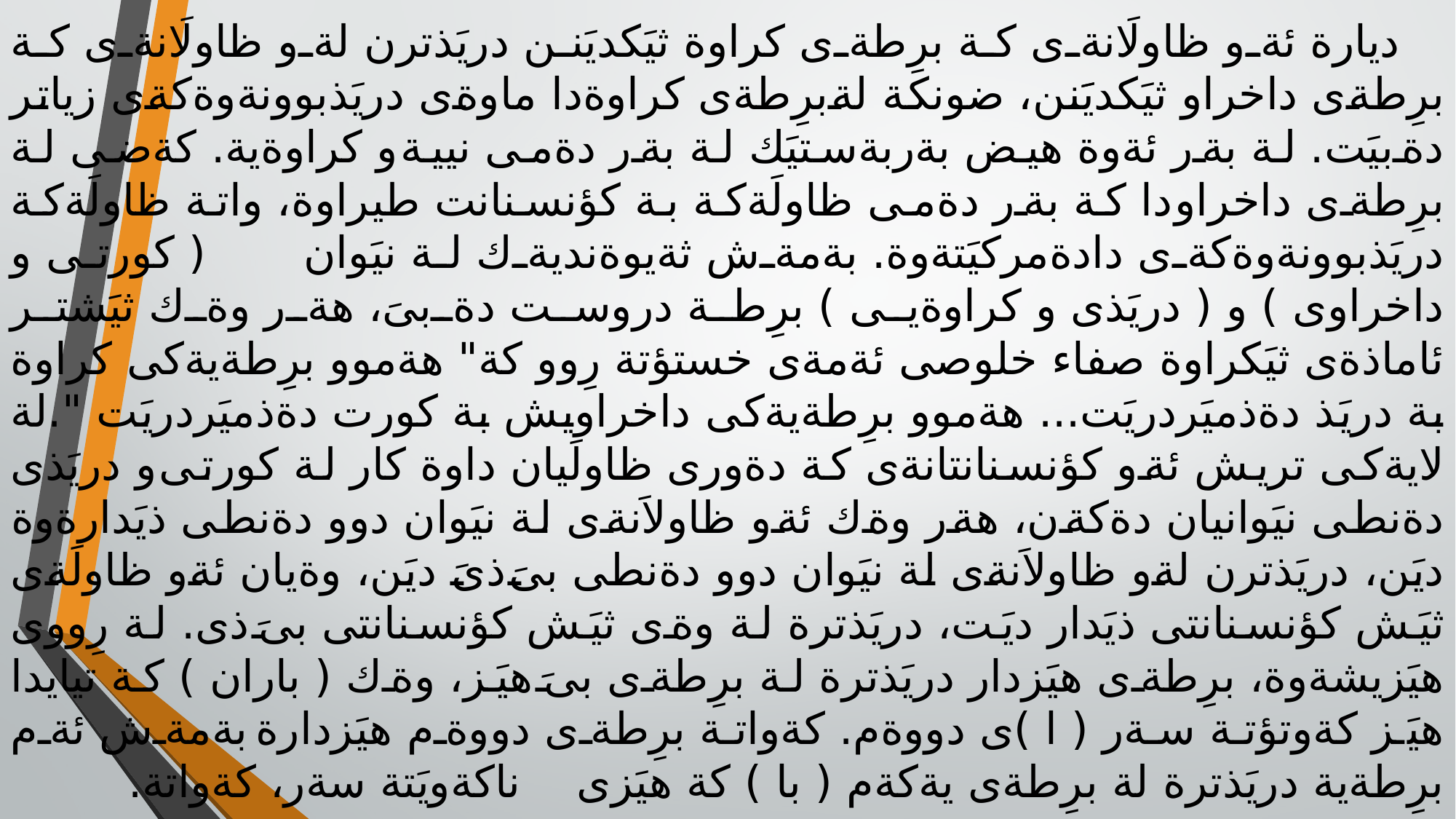

ديارة ئةو ظاولَانةى كة برِطةى كراوة ثيَكديَنن دريَذترن لةو ظاولَانةى كة برِطةى داخراو ثيَكديََنن، ضونكة لةبرِطةى كراوةدا ماوةى دريَذبوونةوةكةى زياتر دةبيَت. لة بةر ئةوة هيض بةربةستيَك لة بةر دةمى نيية و كراوةية. كةضى لة برِطةى داخراو دا كة بةر دةمى ظاولَةكة بة كؤنسنانت طيراوة، واتة ظاولَةكة دريَذبوونةوةكةى دادةمركيَتةوة. بةمةش ثةيوةنديةك لة نيَوان       ( كورتى و داخراوى ) و ( دريَذى و كراوةيى ) برِطة دروست دةبىَ، هةر وةك ثيَشتر ئاماذةى ثيَكراوة صفاء خلوصى ئةمةى خستؤتة رِوو كة" هةموو برِطةيةكى كراوة بة دريَذ دةذميَردريَت... هةموو برِطةيةكى داخراويش بة كورت دةذميَردريَت ".لة لايةكى تريش ئةو كؤنسنانتانةى كة دةورى ظاولَيان داوة كار لة كورتى و دريَذى دةنطى نيَوانيان دةكةن، هةر وةك ئةو ظاولاَنةى لة نيَوان دوو دةنطى ذيَدارةوة ديَن، دريَذترن لةو ظاولاَنةى لة نيَوان دوو دةنطى بىَ ذىَ ديَن، وةيان ئةو ظاولَةى ثيَش كؤنسنانتى ذيَدار ديَت، دريَذترة لة وةى ثيَش كؤنسنانتى بىَ ذى. لة رِووى هيَزيشةوة، برِطةى هيَزدار دريَذترة لة برِطةى بىَ هيَز، وةك ( باران ) كة تيايدا هيَز كةوتؤتة سةر ( ا )ى دووةم. كةواتة برِطةى دووةم هيَزدارة بةمةش ئةم برِطةية دريَذترة لة برِطةى يةكةم ( با ) كة هيَزى    ناكةويَتة سةر، كةواتة.